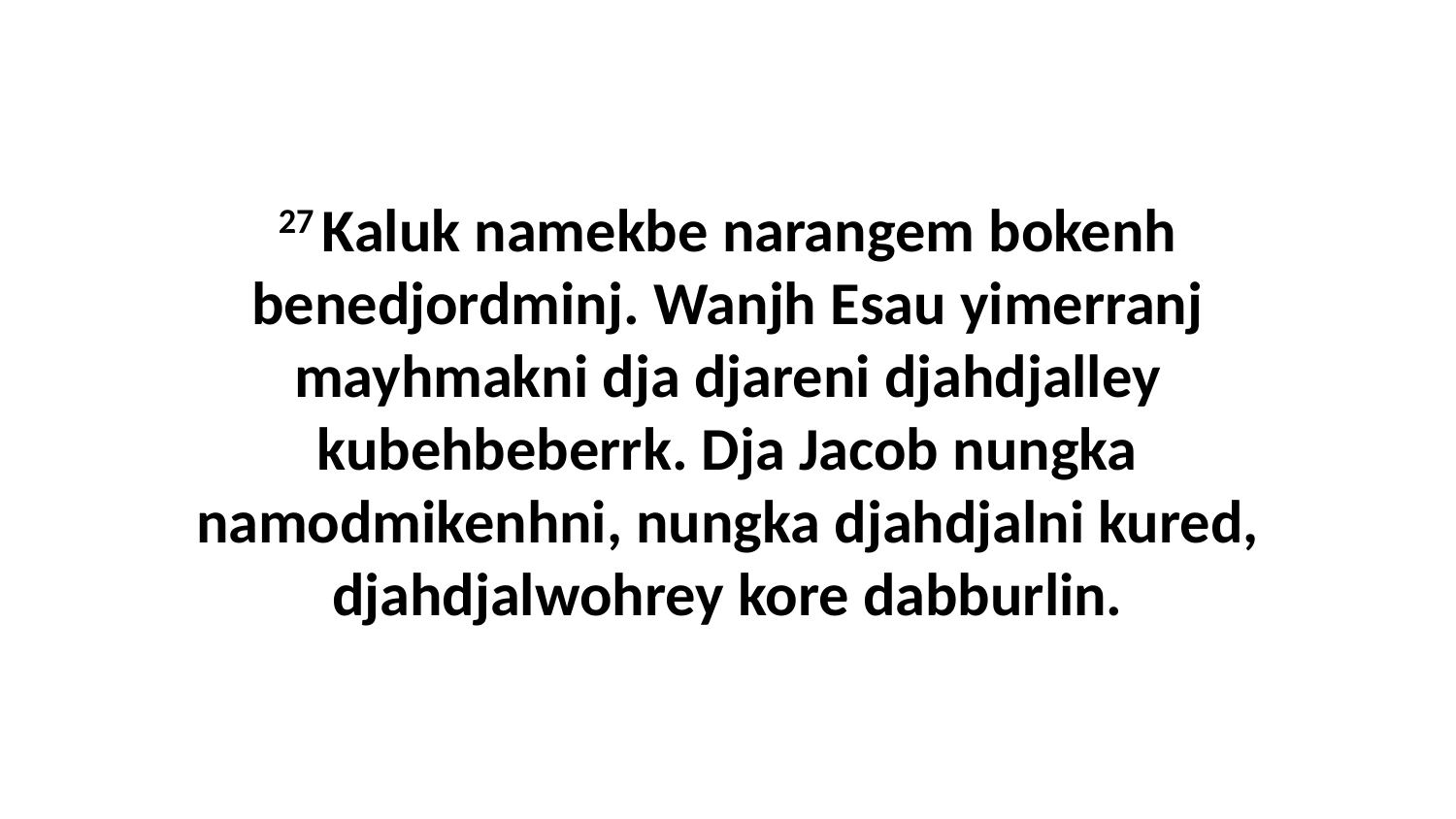

27 Kaluk namekbe narangem bokenh benedjordminj. Wanjh Esau yimerranj mayhmakni dja djareni djahdjalley kubehbeberrk. Dja Jacob nungka namodmikenhni, nungka djahdjalni kured, djahdjalwohrey kore dabburlin.